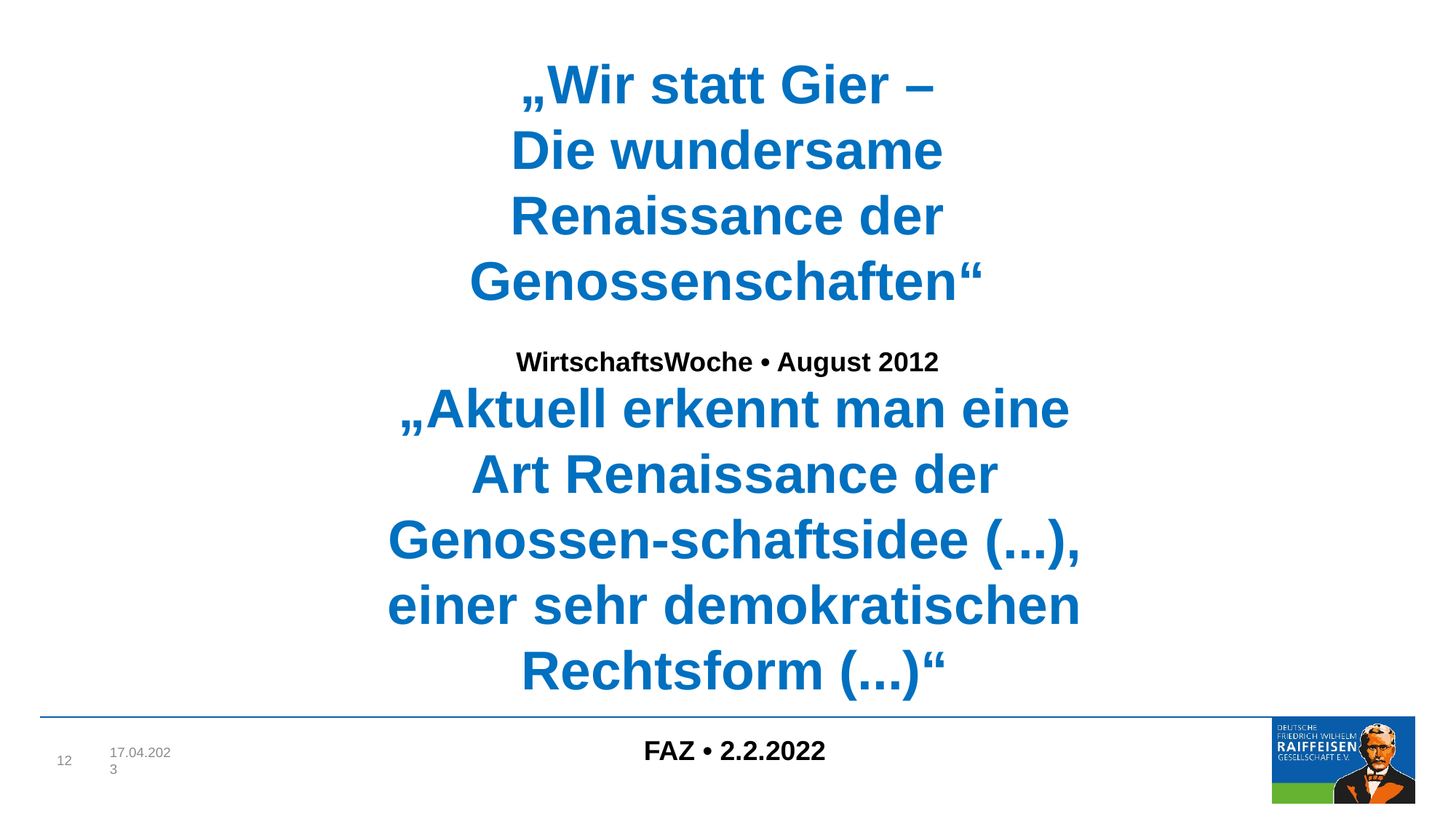

„Wir statt Gier –
Die wundersame Renaissance der Genossenschaften“
WirtschaftsWoche • August 2012
„Aktuell erkennt man eine Art Renaissance der Genossen-schaftsidee (...), einer sehr demokratischen Rechtsform (...)“
FAZ • 2.2.2022
12
17.04.2023